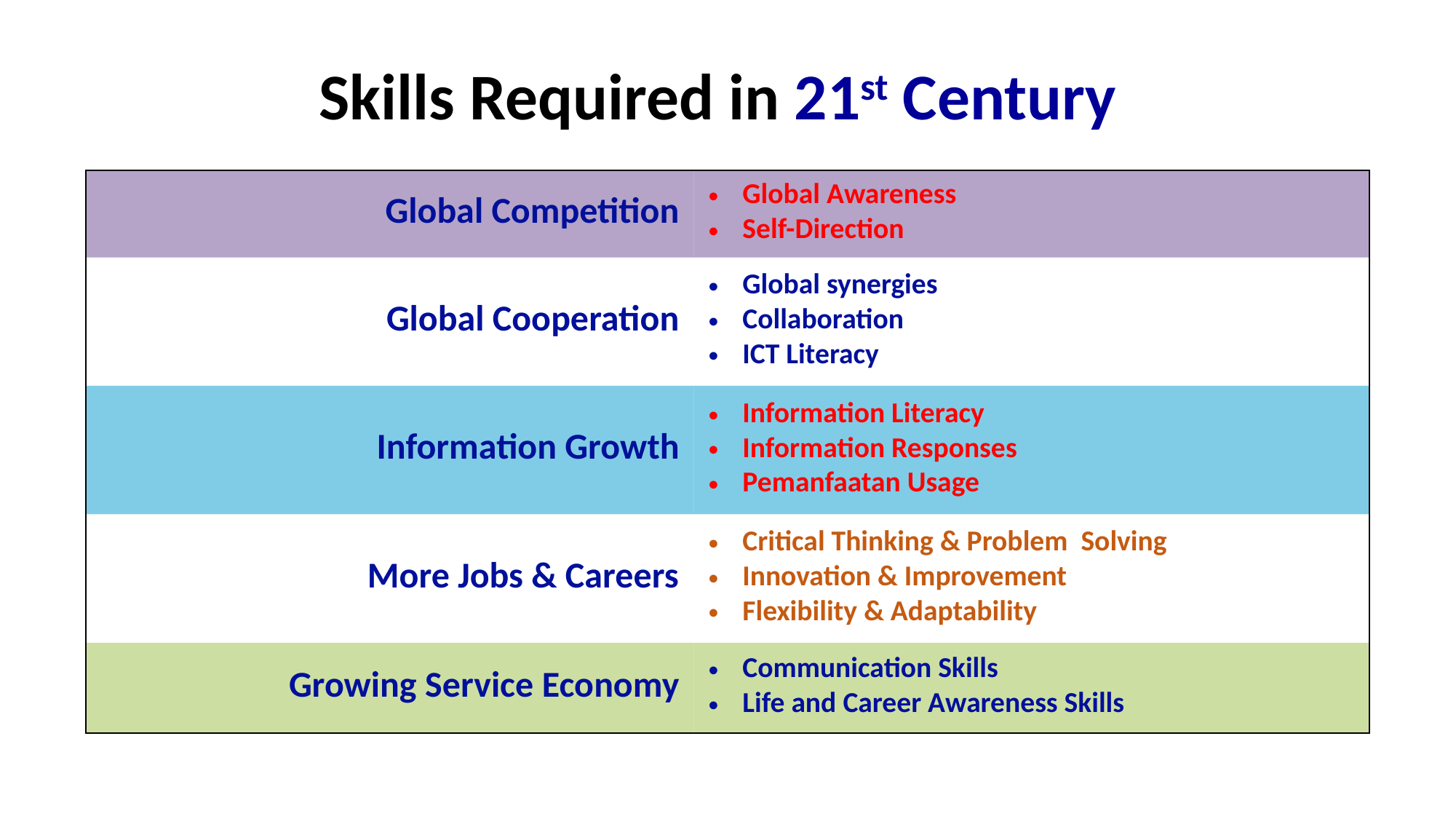

Skills Required in 21st Century
| Global Competition | Global Awareness Self-Direction |
| --- | --- |
| Global Cooperation | Global synergies Collaboration ICT Literacy |
| Information Growth | Information Literacy Information Responses Pemanfaatan Usage |
| More Jobs & Careers | Critical Thinking & Problem Solving Innovation & Improvement Flexibility & Adaptability |
| Growing Service Economy | Communication Skills Life and Career Awareness Skills |